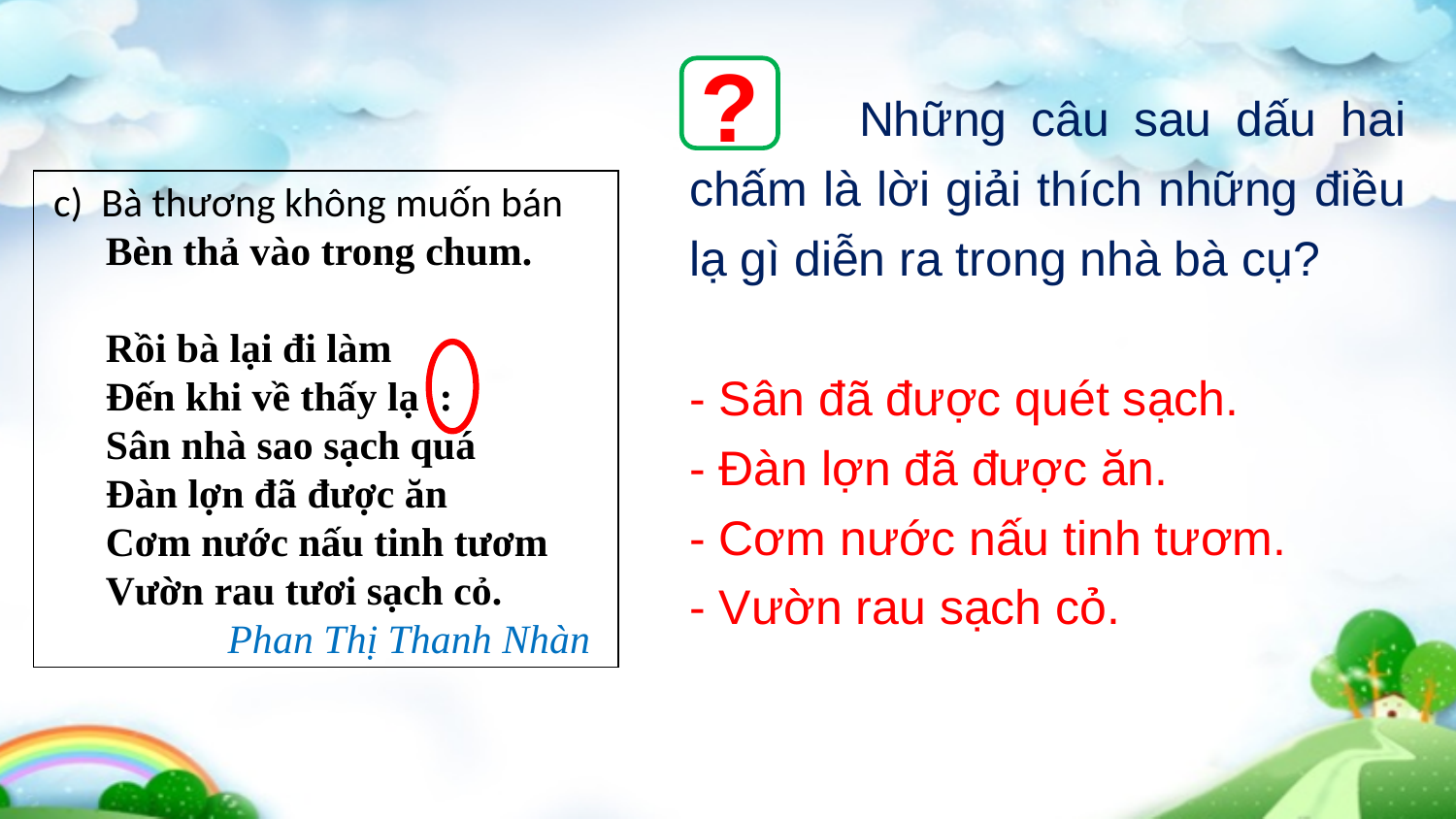

?
       Những câu sau dấu hai chấm là lời giải thích những điều lạ gì diễn ra trong nhà bà cụ?

- Sân đã được quét sạch.
- Đàn lợn đã được ăn.
- Cơm nước nấu tinh tươm.
- Vườn rau sạch cỏ.

 c)  Bà thương không muốn bán
      Bèn thả vào trong chum.

      Rồi bà lại đi làm
      Đến khi về thấy lạ  :
      Sân nhà sao sạch quá
      Đàn lợn đã được ăn
      Cơm nước nấu tinh tươm
      Vườn rau tươi sạch cỏ.
                  Phan Thị Thanh Nhàn